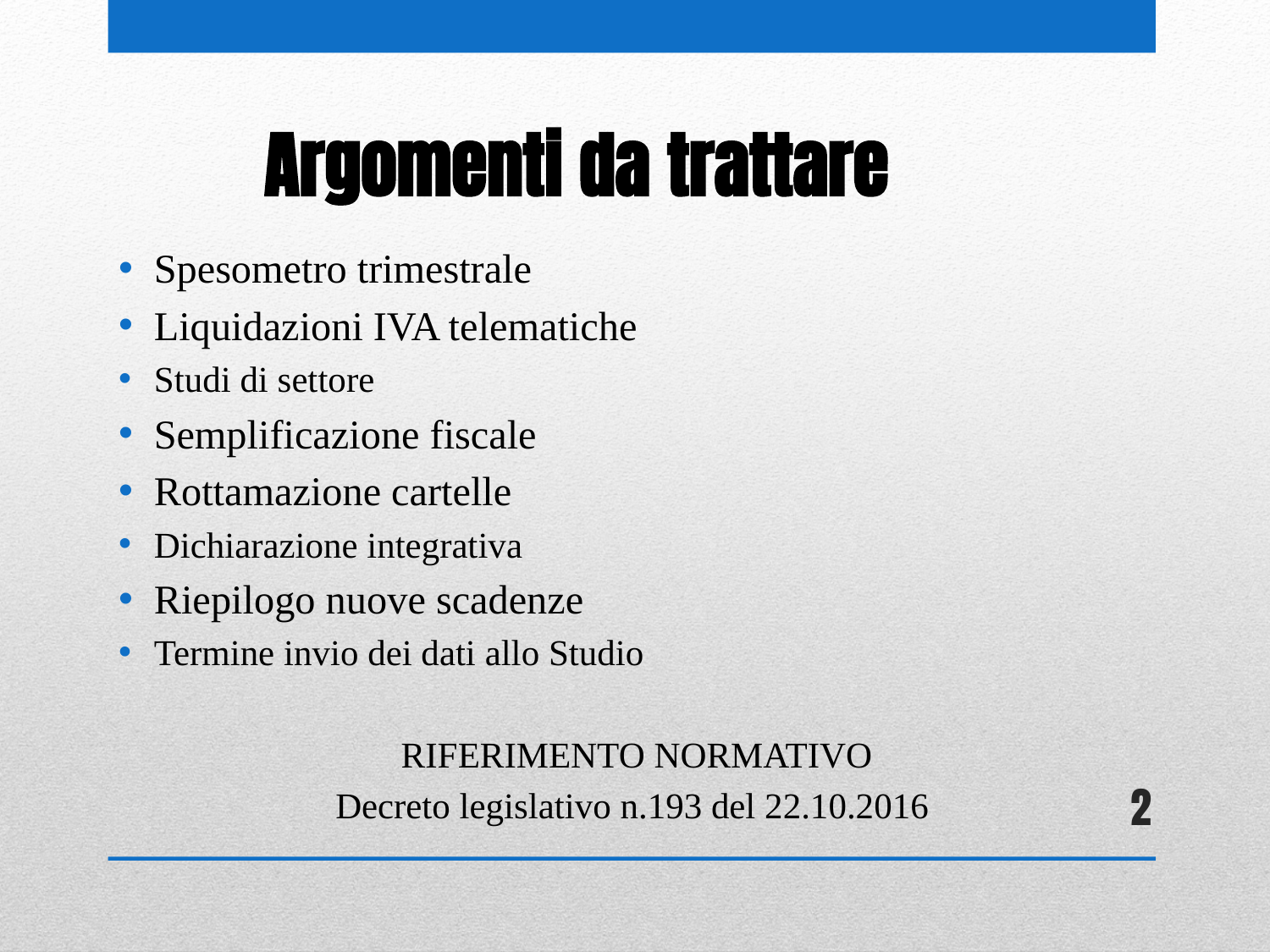

# Argomenti da trattare
Spesometro trimestrale
Liquidazioni IVA telematiche
Studi di settore
Semplificazione fiscale
Rottamazione cartelle
Dichiarazione integrativa
Riepilogo nuove scadenze
Termine invio dei dati allo Studio

RIFERIMENTO NORMATIVO
Decreto legislativo n.193 del 22.10.2016

2